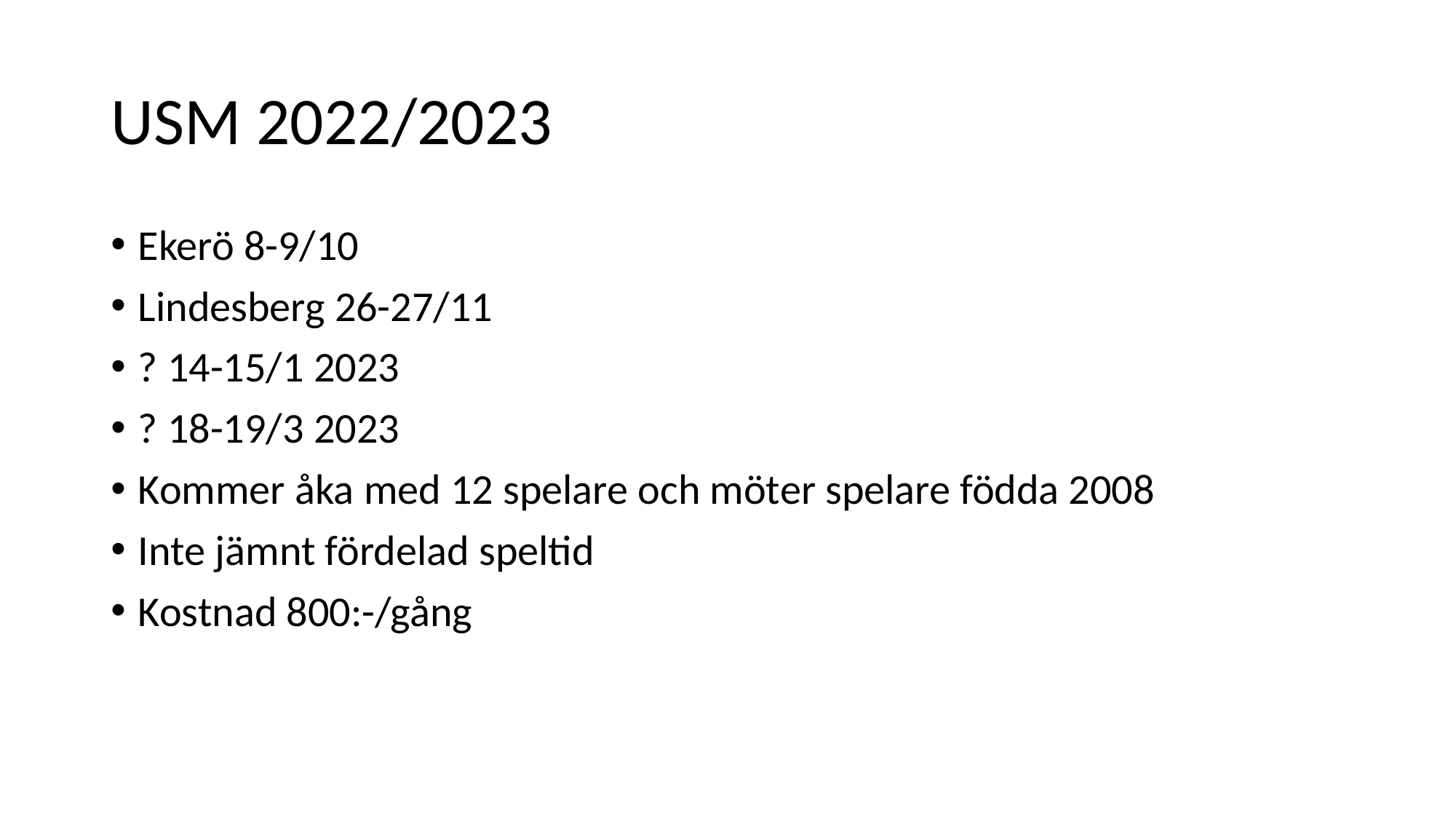

# USM 2022/2023
Ekerö 8-9/10
Lindesberg 26-27/11
? 14-15/1 2023
? 18-19/3 2023
Kommer åka med 12 spelare och möter spelare födda 2008
Inte jämnt fördelad speltid
Kostnad 800:-/gång